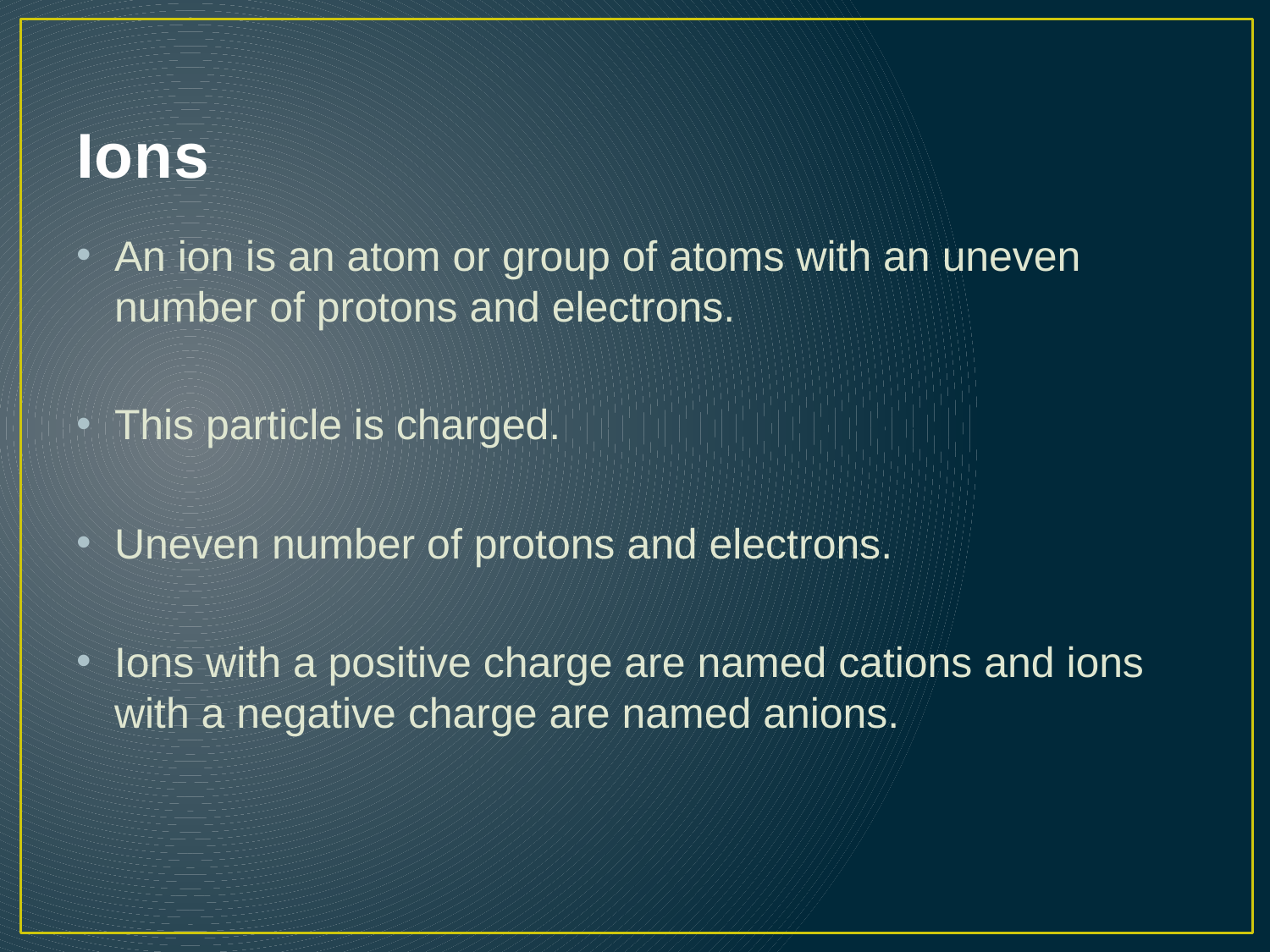

# Ions
An ion is an atom or group of atoms with an uneven number of protons and electrons.

This particle is charged.

Uneven number of protons and electrons.

Ions with a positive charge are named cations and ions with a negative charge are named anions.